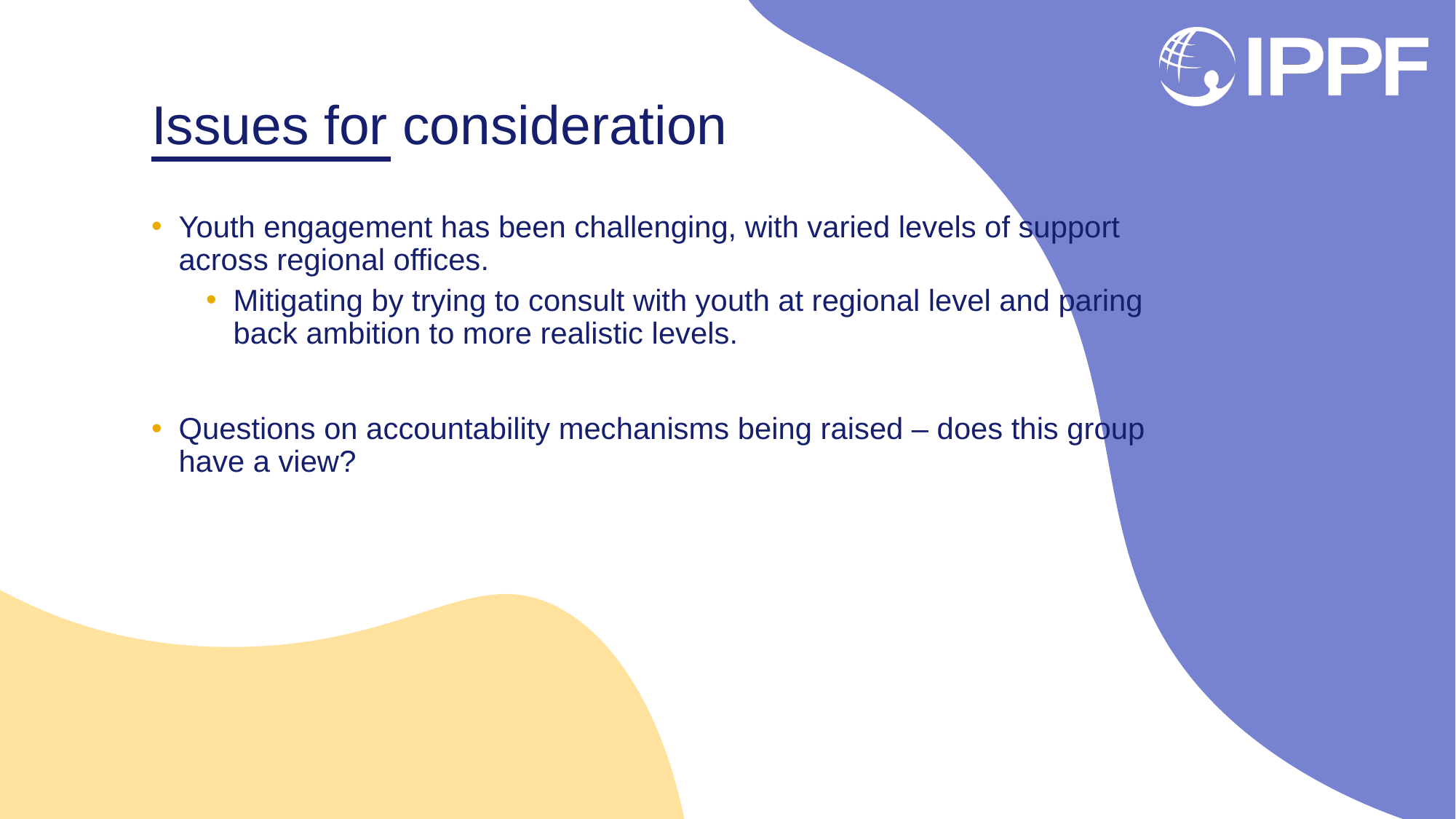

# Issues for consideration
Youth engagement has been challenging, with varied levels of support across regional offices.
Mitigating by trying to consult with youth at regional level and paring back ambition to more realistic levels.

Questions on accountability mechanisms being raised – does this group have a view?